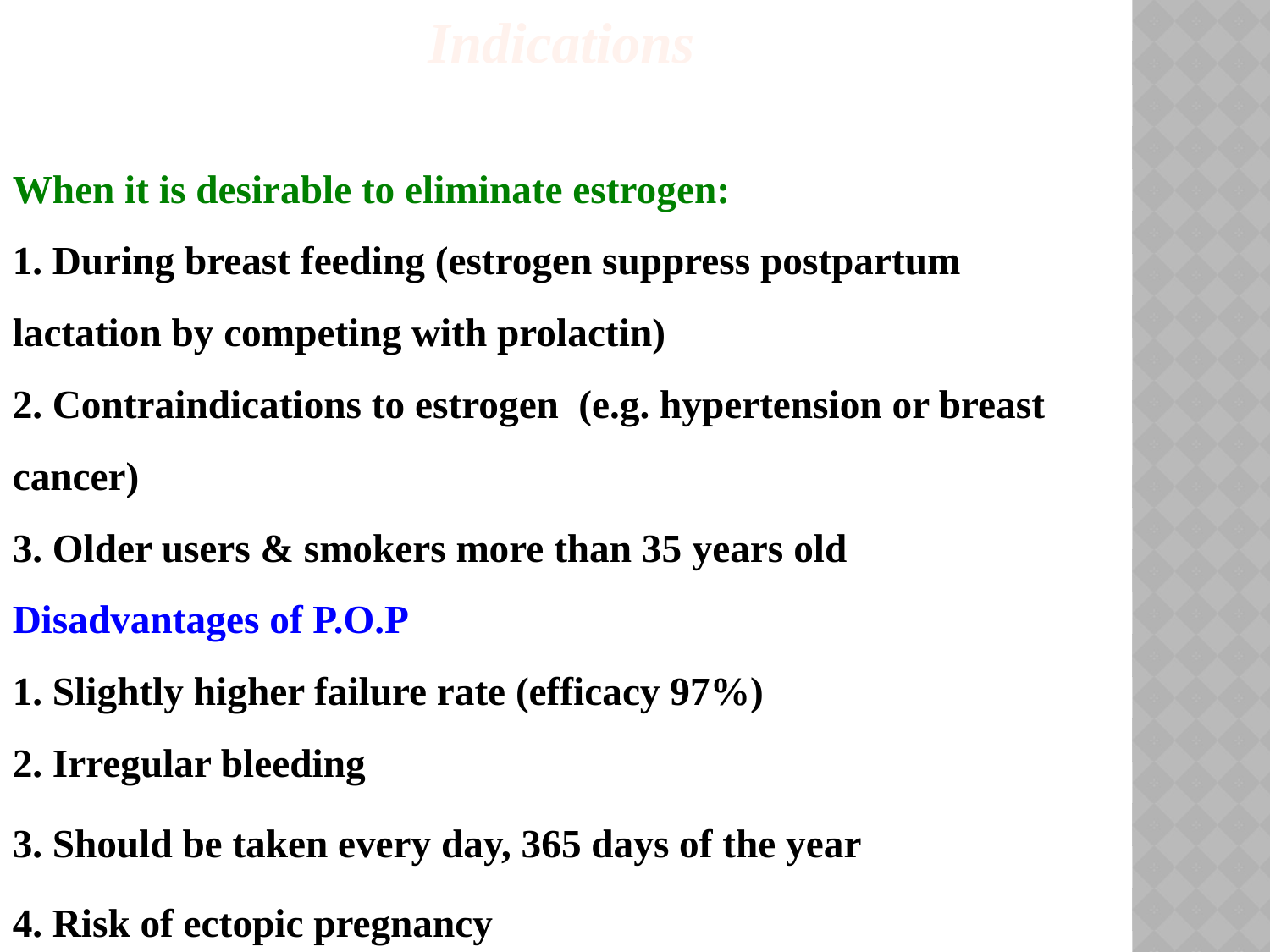

Indications

When it is desirable to eliminate estrogen:
1. During breast feeding (estrogen suppress postpartum lactation by competing with prolactin)
2. Contraindications to estrogen  (e.g. hypertension or breast cancer)
3. Older users & smokers more than 35 years old
Disadvantages of P.O.P
1. Slightly higher failure rate (efficacy 97%)
2. Irregular bleeding
3. Should be taken every day, 365 days of the year
4. Risk of ectopic pregnancy